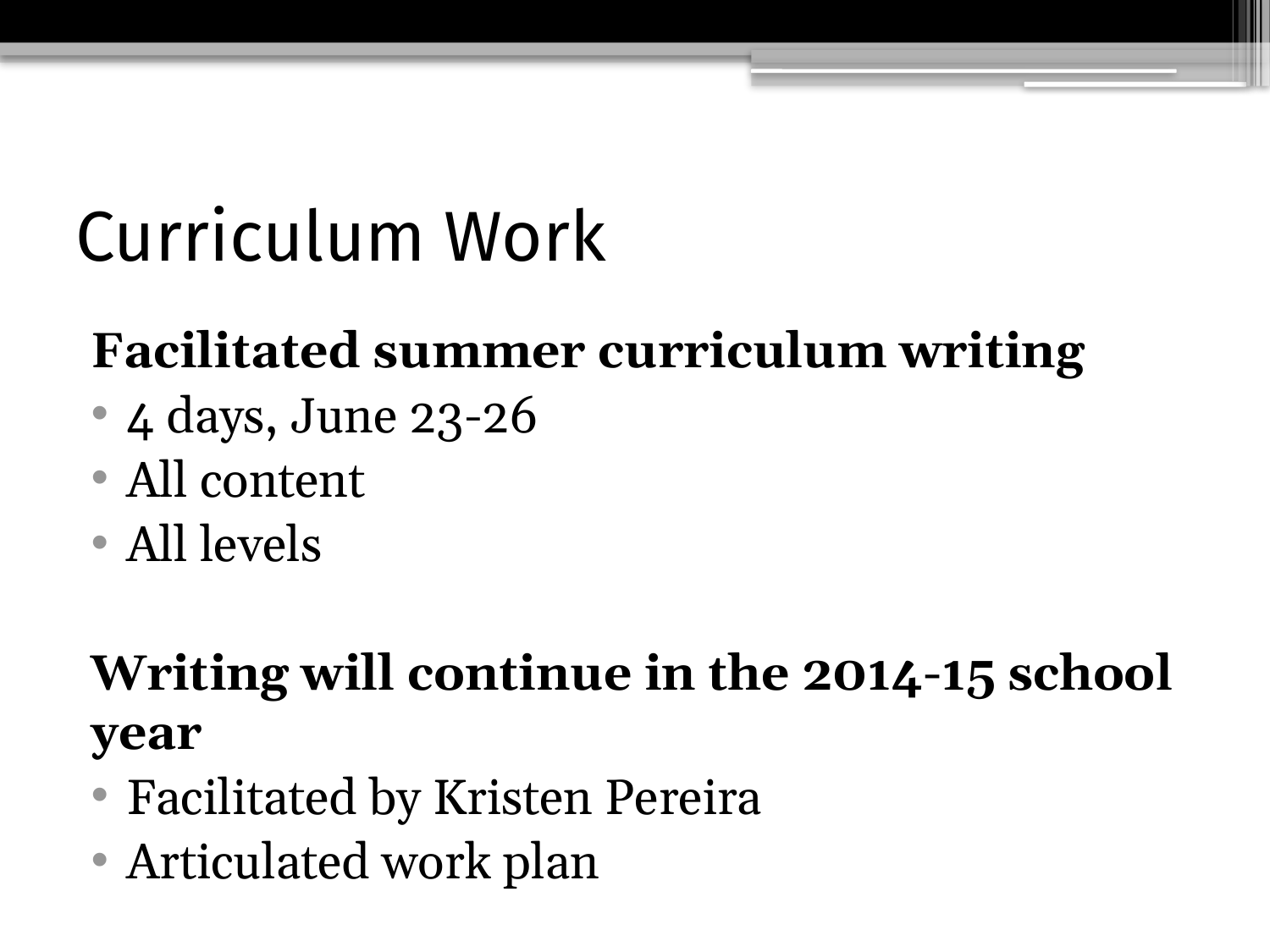

# Curriculum Work
Facilitated summer curriculum writing
4 days, June 23-26
All content
All levels

Writing will continue in the 2014-15 school year
Facilitated by Kristen Pereira
Articulated work plan